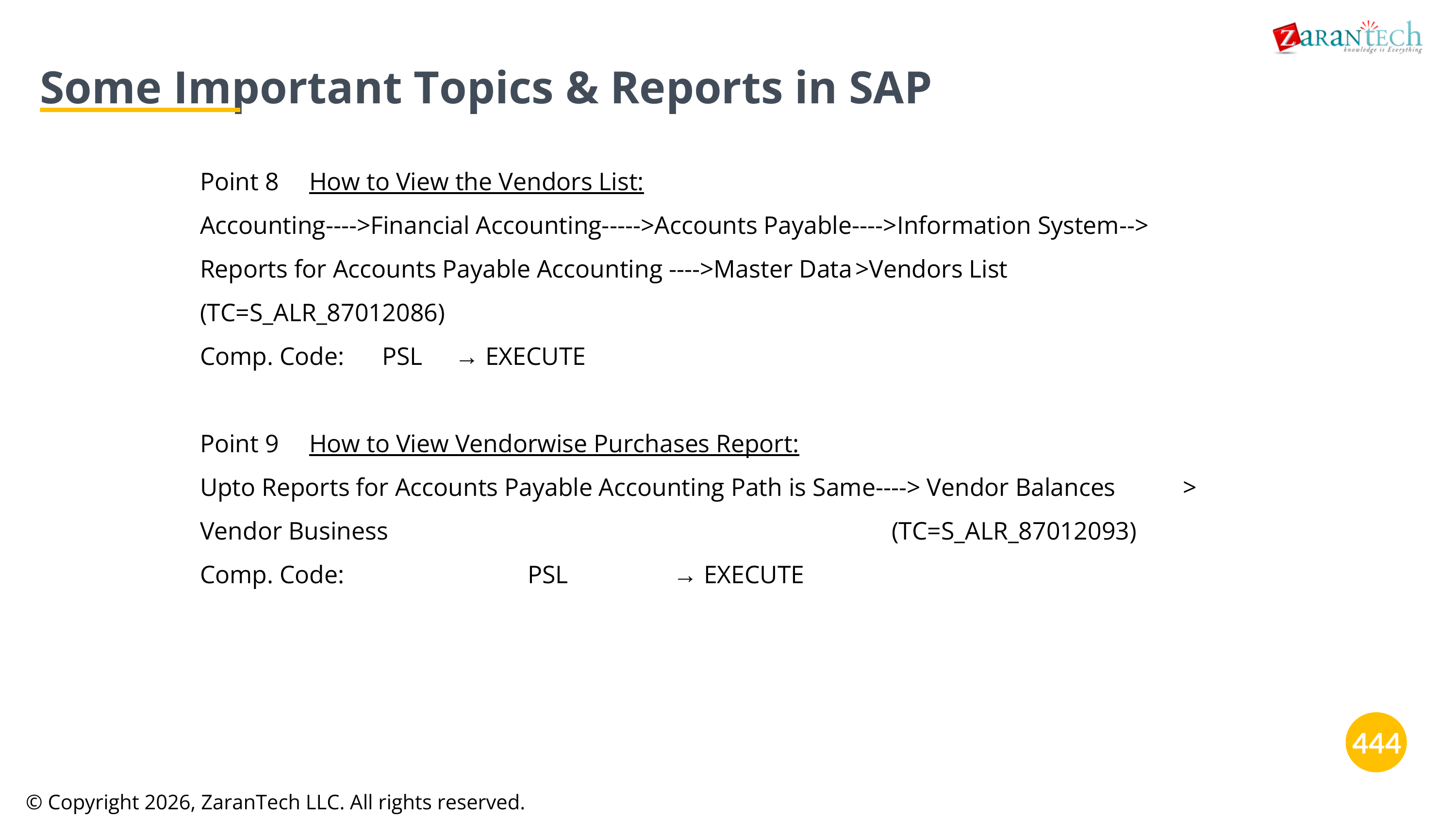

Some Important Topics & Reports in SAP

Point 8	How to View the Vendors List:
Accounting---->Financial Accounting----->Accounts Payable---->Information System-->
Reports for Accounts Payable Accounting ---->Master Data	>Vendors List
(TC=S_ALR_87012086)
Comp. Code:	PSL	→ EXECUTE

Point 9	How to View Vendorwise Purchases Report:
Upto Reports for Accounts Payable Accounting Path is Same----> Vendor Balances	>
Vendor Business							(TC=S_ALR_87012093)
Comp. Code:			PSL		→ EXECUTE

444
© Copyright 2026, ZaranTech LLC. All rights reserved.